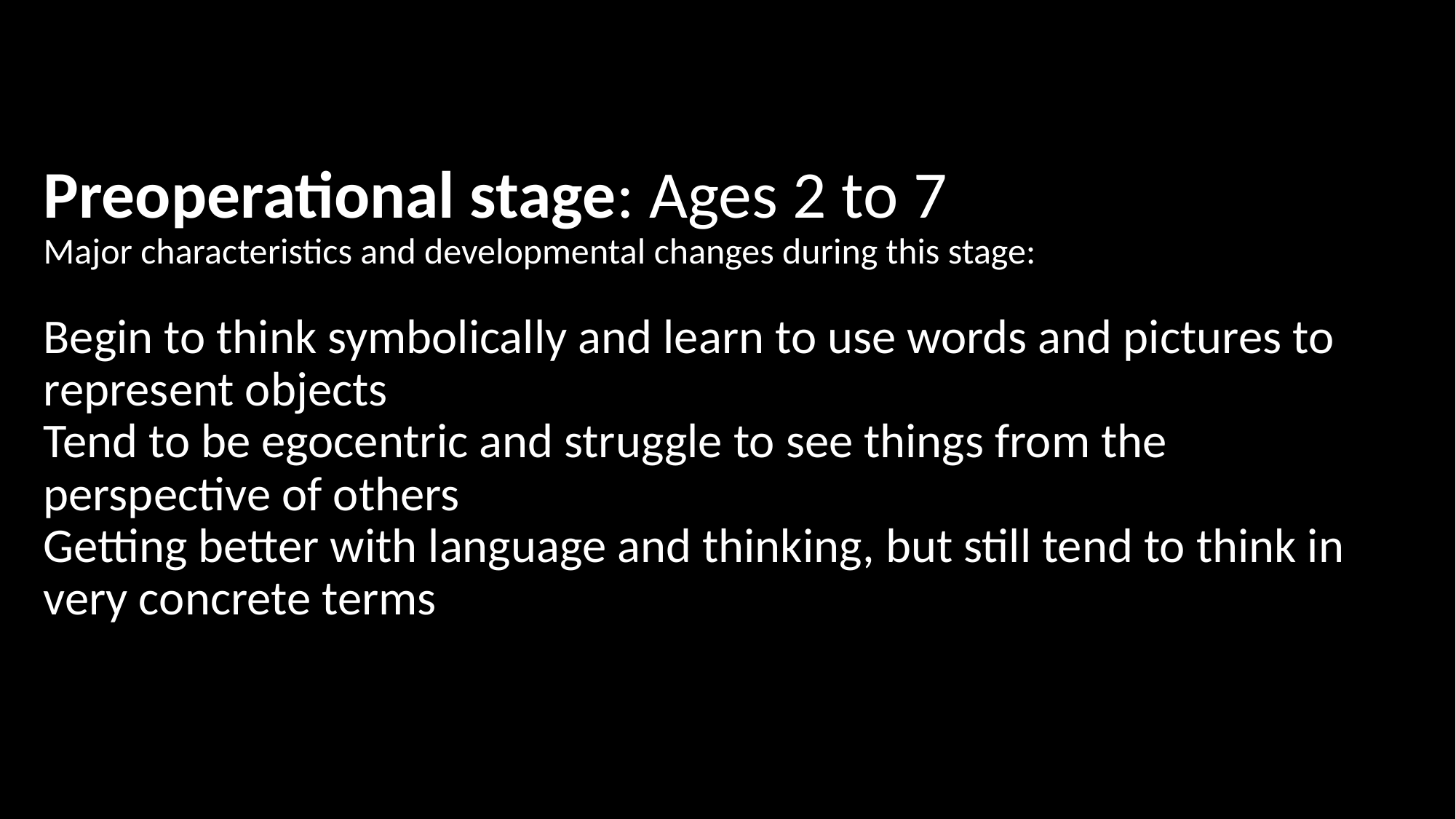

# Preoperational stage: Ages 2 to 7 Major characteristics and developmental changes during this stage: Begin to think symbolically and learn to use words and pictures to represent objects Tend to be egocentric and struggle to see things from the perspective of others Getting better with language and thinking, but still tend to think in very concrete terms